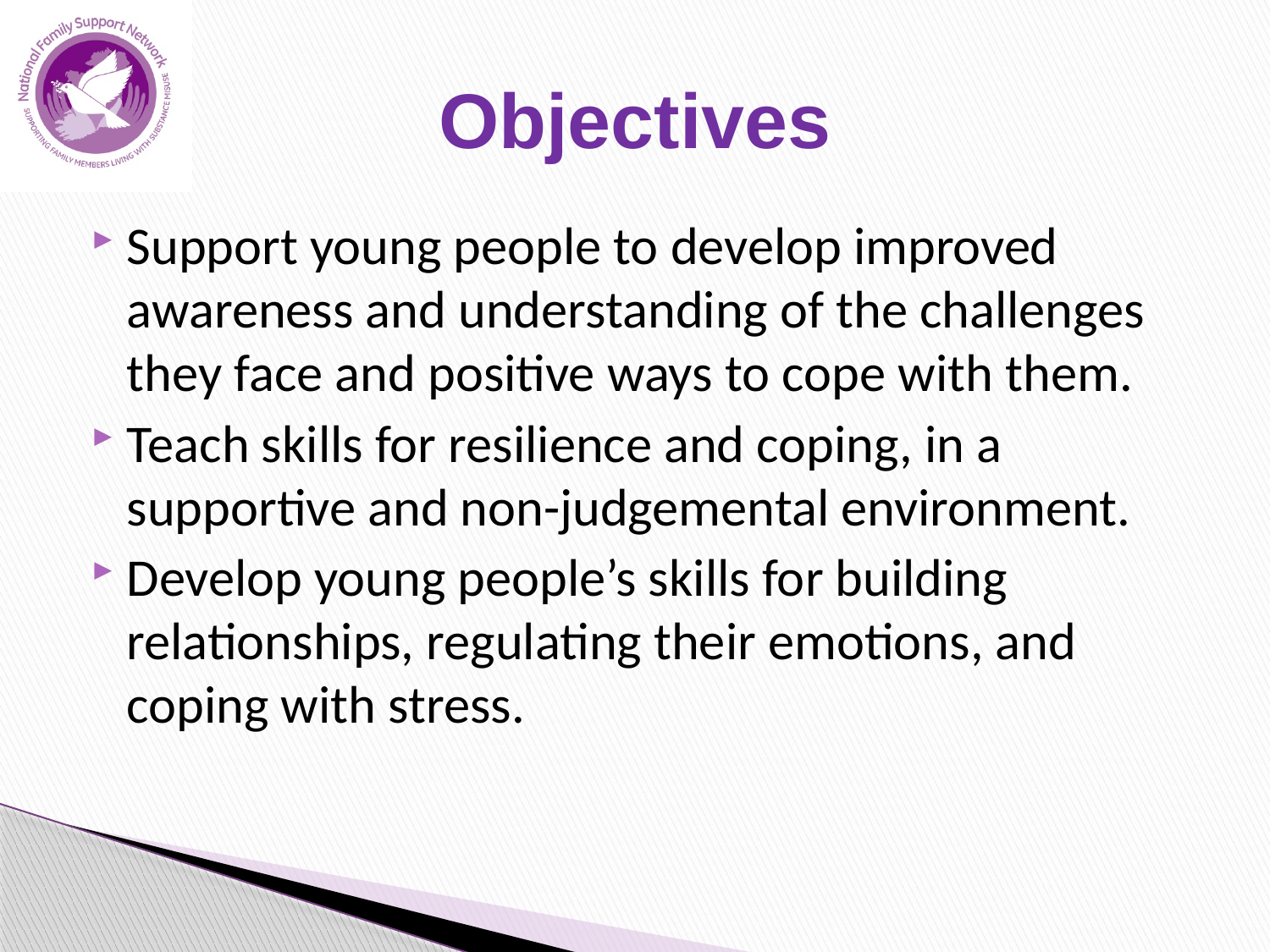

# Objectives
Support young people to develop improved awareness and understanding of the challenges they face and positive ways to cope with them.
Teach skills for resilience and coping, in a supportive and non-judgemental environment.
Develop young people’s skills for building relationships, regulating their emotions, and coping with stress.